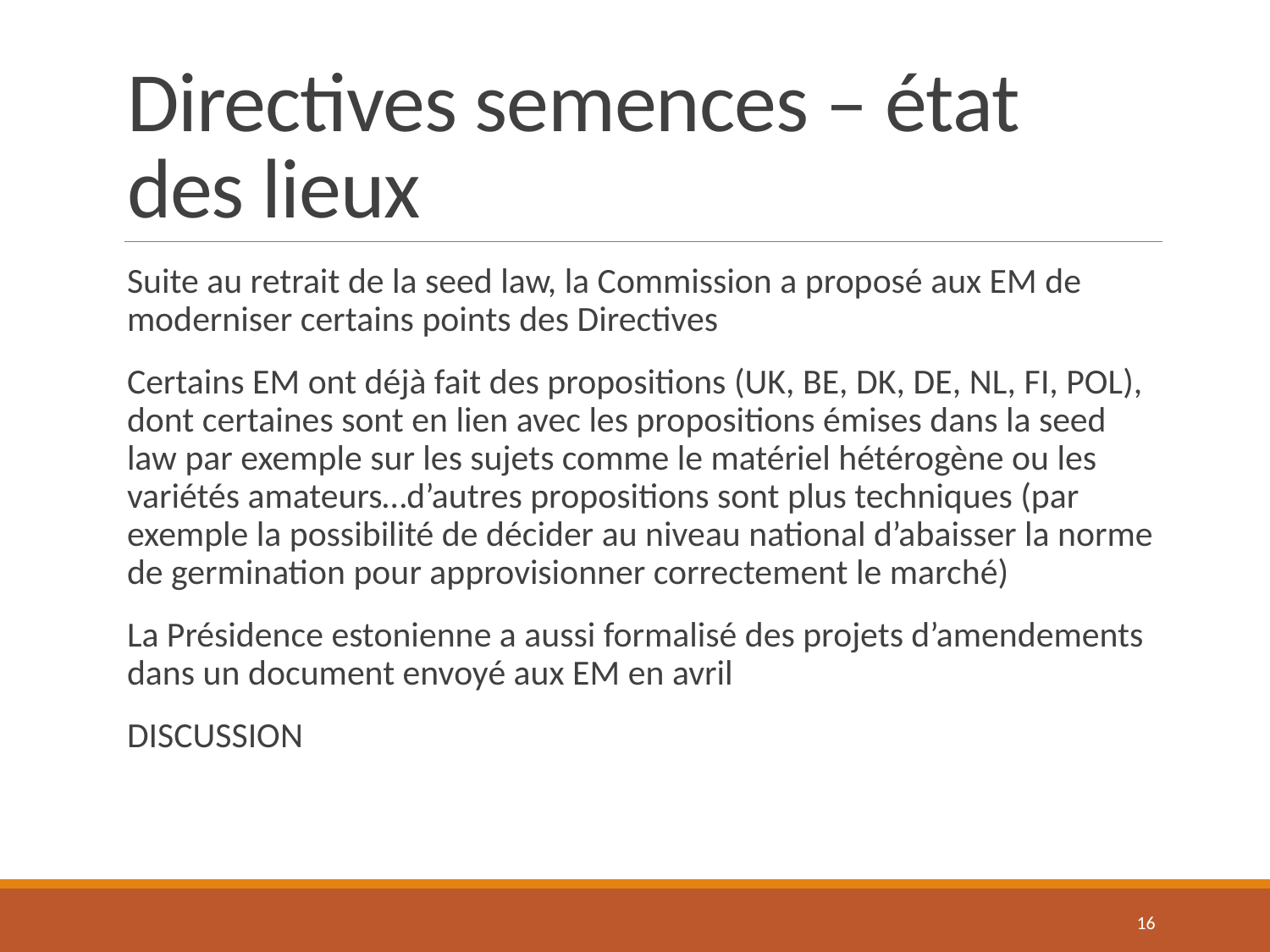

# Directives semences – état des lieux
Suite au retrait de la seed law, la Commission a proposé aux EM de moderniser certains points des Directives
Certains EM ont déjà fait des propositions (UK, BE, DK, DE, NL, FI, POL), dont certaines sont en lien avec les propositions émises dans la seed law par exemple sur les sujets comme le matériel hétérogène ou les variétés amateurs…d’autres propositions sont plus techniques (par exemple la possibilité de décider au niveau national d’abaisser la norme de germination pour approvisionner correctement le marché)
La Présidence estonienne a aussi formalisé des projets d’amendements dans un document envoyé aux EM en avril
DISCUSSION

16